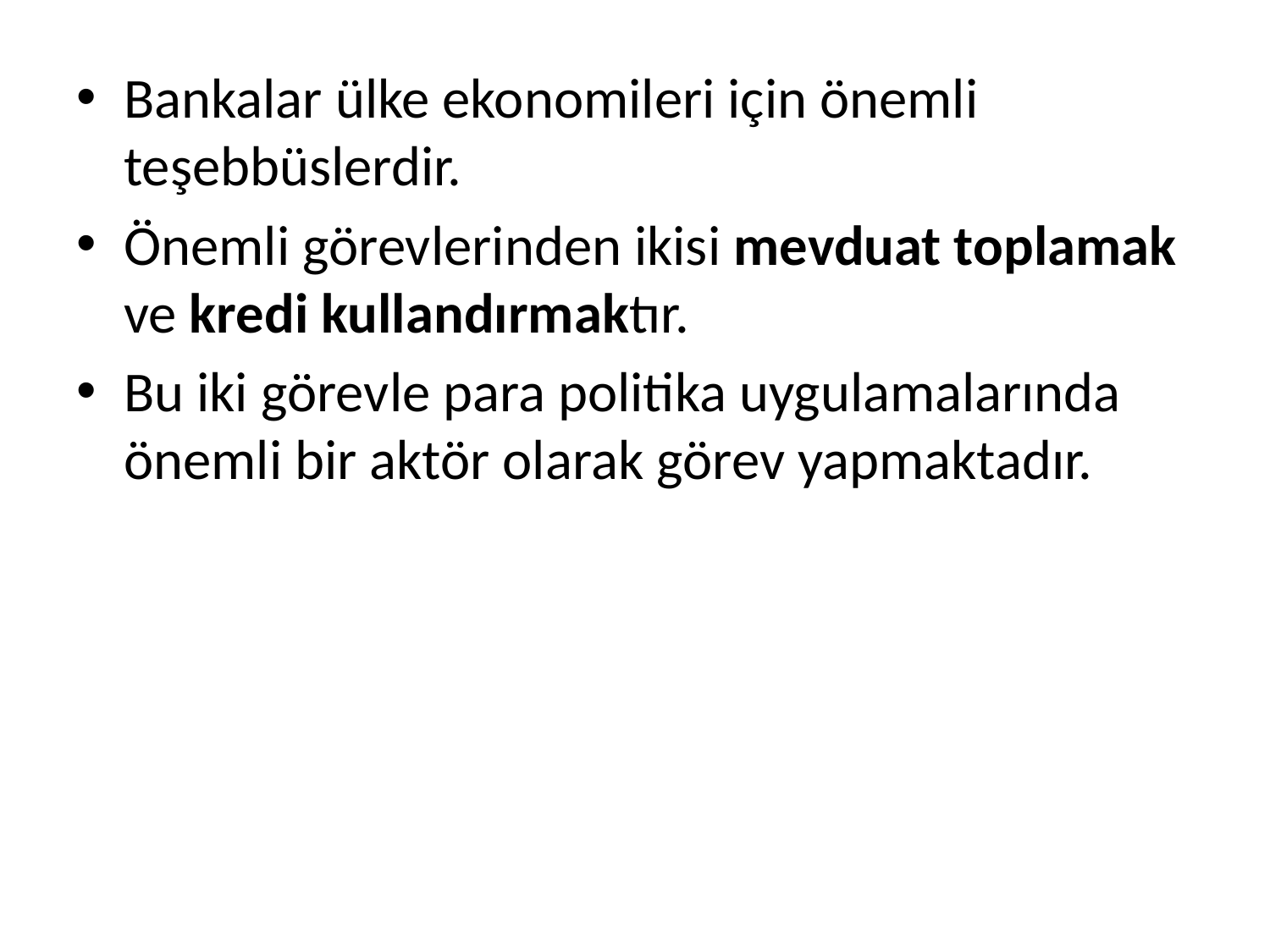

Bankalar ülke ekonomileri için önemli teşebbüslerdir.
Önemli görevlerinden ikisi mevduat toplamak ve kredi kullandırmaktır.
Bu iki görevle para politika uygulamalarında önemli bir aktör olarak görev yapmaktadır.